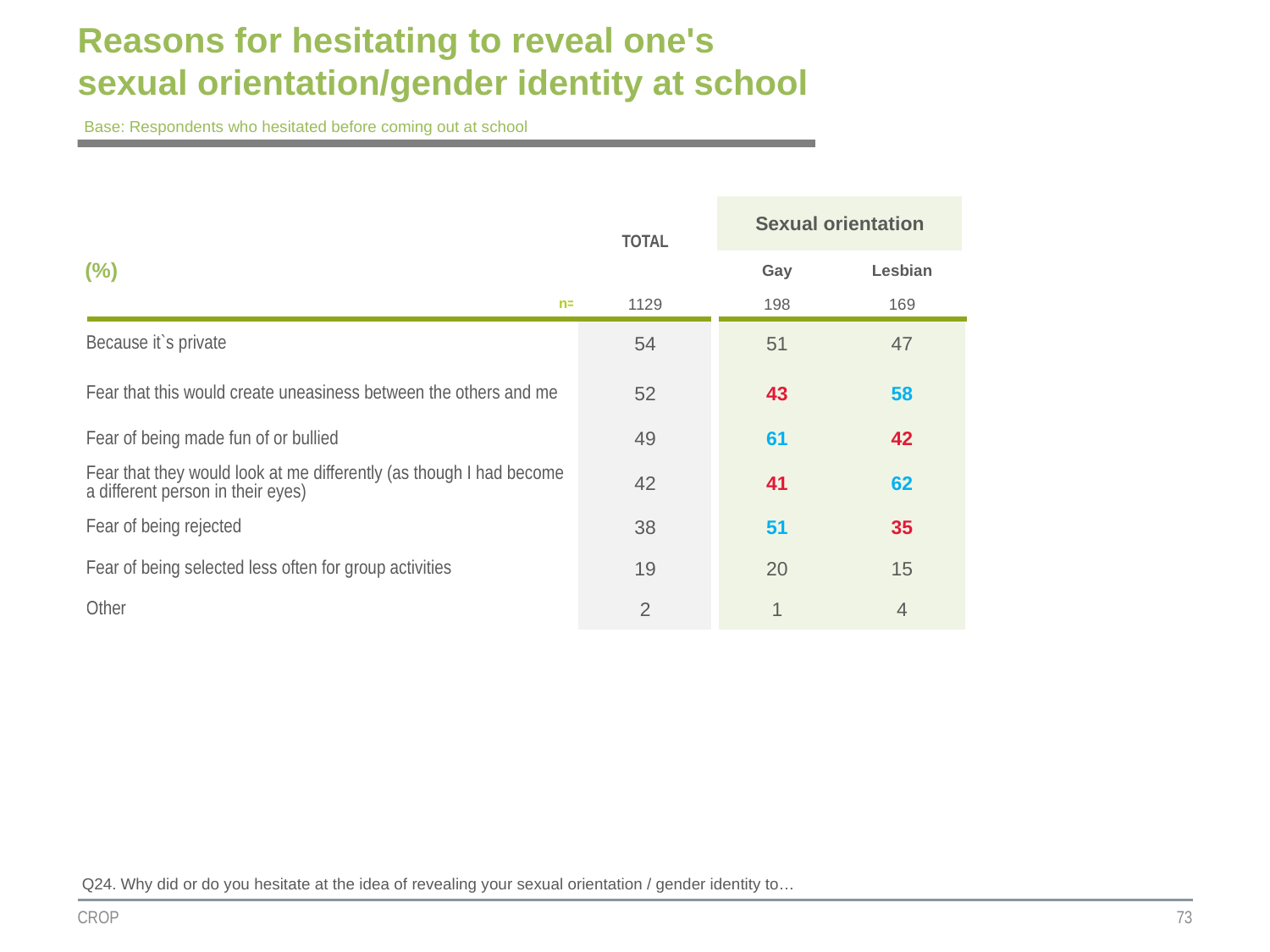

# Reasons for hesitating to reveal one's sexual orientation/gender identity at school
Base: Respondents who hesitated before coming out at school
|  | TOTAL | Sexual orientation |  |
| --- | --- | --- | --- |
| (%) |  |  |  |
|  |  | Gay | Lesbian |
| n= | 1129 | 198 | 169 |
| Because it`s private | 54 | 51 | 47 |
| Fear that this would create uneasiness between the others and me | 52 | 43 | 58 |
| Fear of being made fun of or bullied | 49 | 61 | 42 |
| Fear that they would look at me differently (as though I had become a different person in their eyes) | 42 | 41 | 62 |
| Fear of being rejected | 38 | 51 | 35 |
| Fear of being selected less often for group activities | 19 | 20 | 15 |
| Other | 2 | 1 | 4 |
Q24. Why did or do you hesitate at the idea of revealing your sexual orientation / gender identity to…
CROP
73